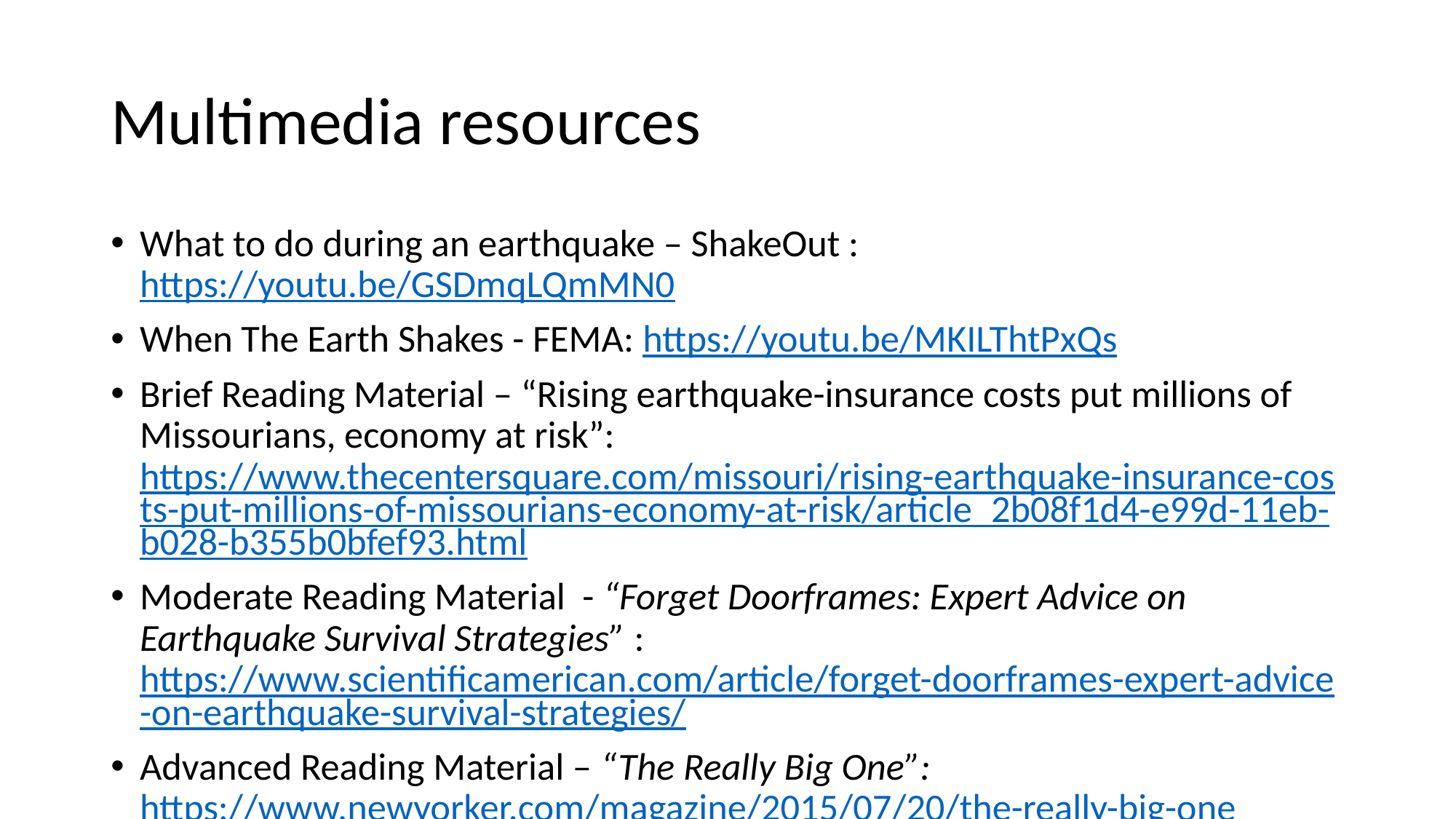

# Multimedia resources
What to do during an earthquake – ShakeOut : https://youtu.be/GSDmqLQmMN0
When The Earth Shakes - FEMA: https://youtu.be/MKILThtPxQs
Brief Reading Material – “Rising earthquake-insurance costs put millions of Missourians, economy at risk”: https://www.thecentersquare.com/missouri/rising-earthquake-insurance-costs-put-millions-of-missourians-economy-at-risk/article_2b08f1d4-e99d-11eb-b028-b355b0bfef93.html
Moderate Reading Material  - “Forget Doorframes: Expert Advice on Earthquake Survival Strategies” : https://www.scientificamerican.com/article/forget-doorframes-expert-advice-on-earthquake-survival-strategies/
Advanced Reading Material – “The Really Big One”: https://www.newyorker.com/magazine/2015/07/20/the-really-big-one